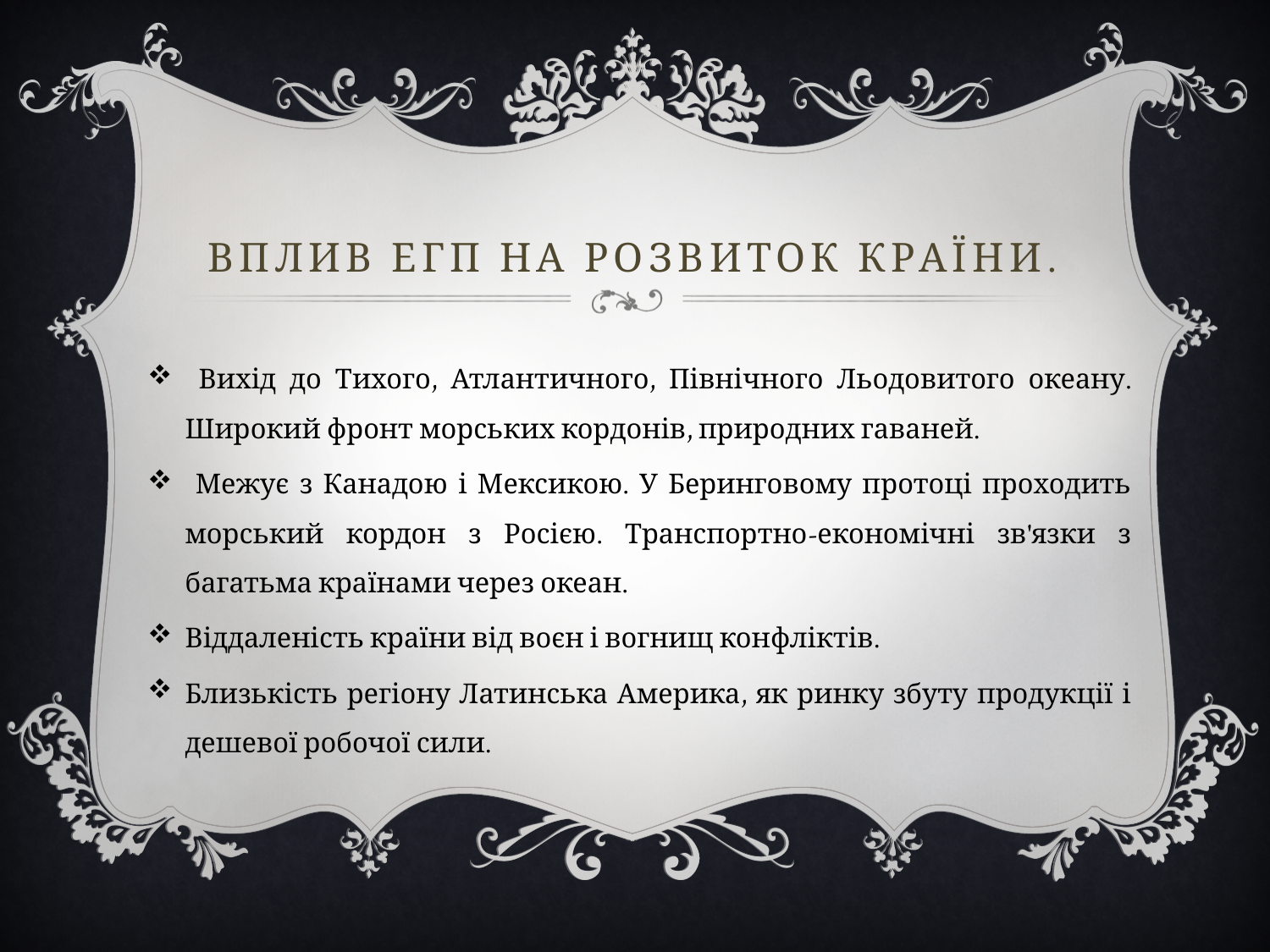

# Вплив ЕГП на розвиток країни.
 Вихід до Тихого, Атлантичного, Північного Льодовитого океану. Широкий фронт морських кордонів, природних гаваней.
 Межує з Канадою і Мексикою. У Беринговому протоці проходить морський кордон з Росією. Транспортно-економічні зв'язки з багатьма країнами через океан.
Віддаленість країни від воєн і вогнищ конфліктів.
Близькість регіону Латинська Америка, як ринку збуту продукції і дешевої робочої сили.